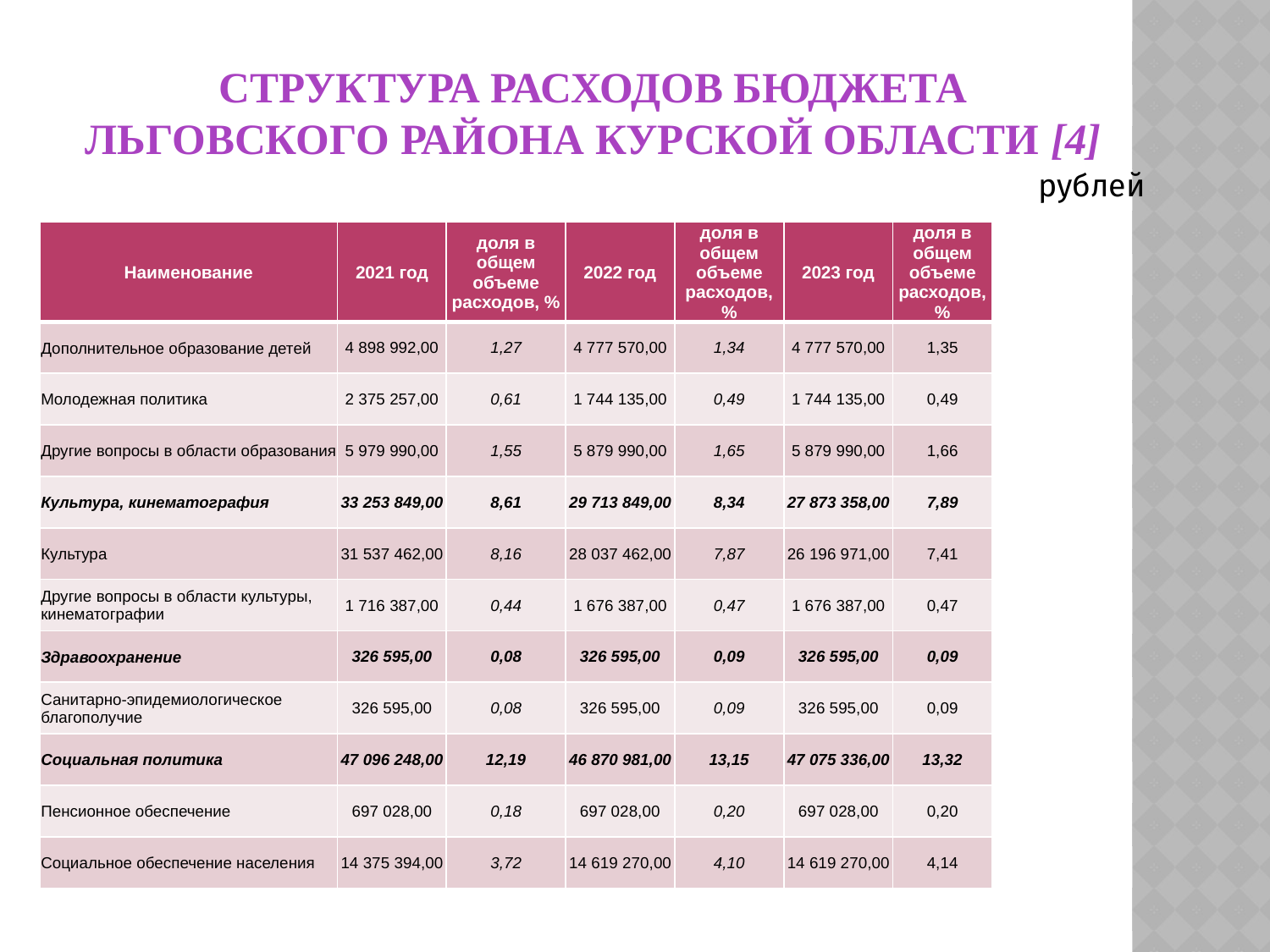

# СТРУКТУРА РАСХОДОВ БЮДЖЕТА ЛЬГОВСКОГО РАЙОНА КУРСКОЙ ОБЛАСТИ [4]
рублей
| Наименование | 2021 год | доля в общем объеме расходов, % | 2022 год | доля в общем объеме расходов, % | 2023 год | доля в общем объеме расходов, % |
| --- | --- | --- | --- | --- | --- | --- |
| Дополнительное образование детей | 4 898 992,00 | 1,27 | 4 777 570,00 | 1,34 | 4 777 570,00 | 1,35 |
| Молодежная политика | 2 375 257,00 | 0,61 | 1 744 135,00 | 0,49 | 1 744 135,00 | 0,49 |
| Другие вопросы в области образования | 5 979 990,00 | 1,55 | 5 879 990,00 | 1,65 | 5 879 990,00 | 1,66 |
| Культура, кинематография | 33 253 849,00 | 8,61 | 29 713 849,00 | 8,34 | 27 873 358,00 | 7,89 |
| Культура | 31 537 462,00 | 8,16 | 28 037 462,00 | 7,87 | 26 196 971,00 | 7,41 |
| Другие вопросы в области культуры, кинематографии | 1 716 387,00 | 0,44 | 1 676 387,00 | 0,47 | 1 676 387,00 | 0,47 |
| Здравоохранение | 326 595,00 | 0,08 | 326 595,00 | 0,09 | 326 595,00 | 0,09 |
| Санитарно-эпидемиологическое благополучие | 326 595,00 | 0,08 | 326 595,00 | 0,09 | 326 595,00 | 0,09 |
| Социальная политика | 47 096 248,00 | 12,19 | 46 870 981,00 | 13,15 | 47 075 336,00 | 13,32 |
| Пенсионное обеспечение | 697 028,00 | 0,18 | 697 028,00 | 0,20 | 697 028,00 | 0,20 |
| Социальное обеспечение населения | 14 375 394,00 | 3,72 | 14 619 270,00 | 4,10 | 14 619 270,00 | 4,14 |